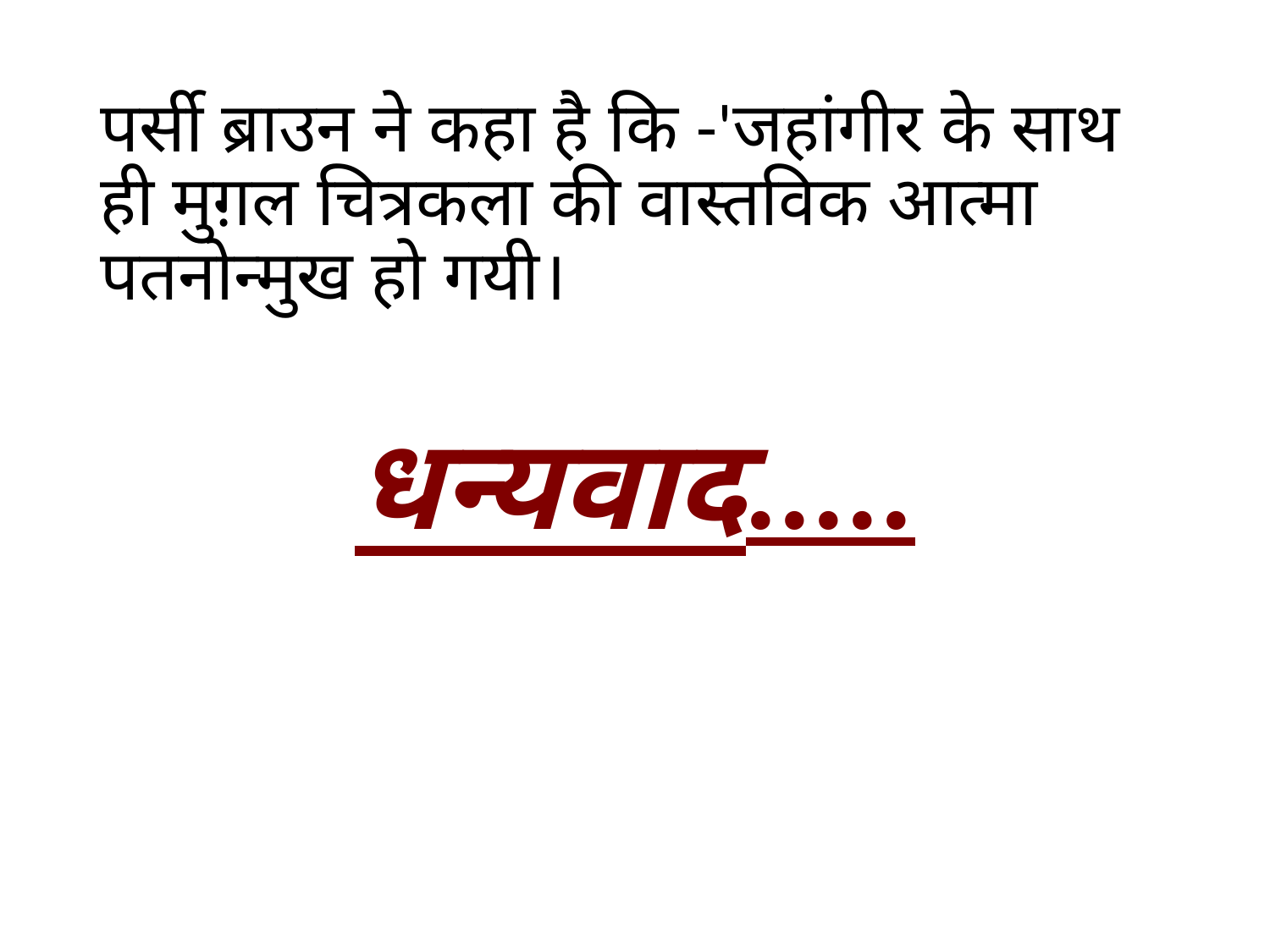

# पर्सी ब्राउन ने कहा है कि -'जहांगीर के साथ ही मुग़ल चित्रकला की वास्तविक आत्मा पतनोन्मुख हो गयी।
धन्यवाद.....